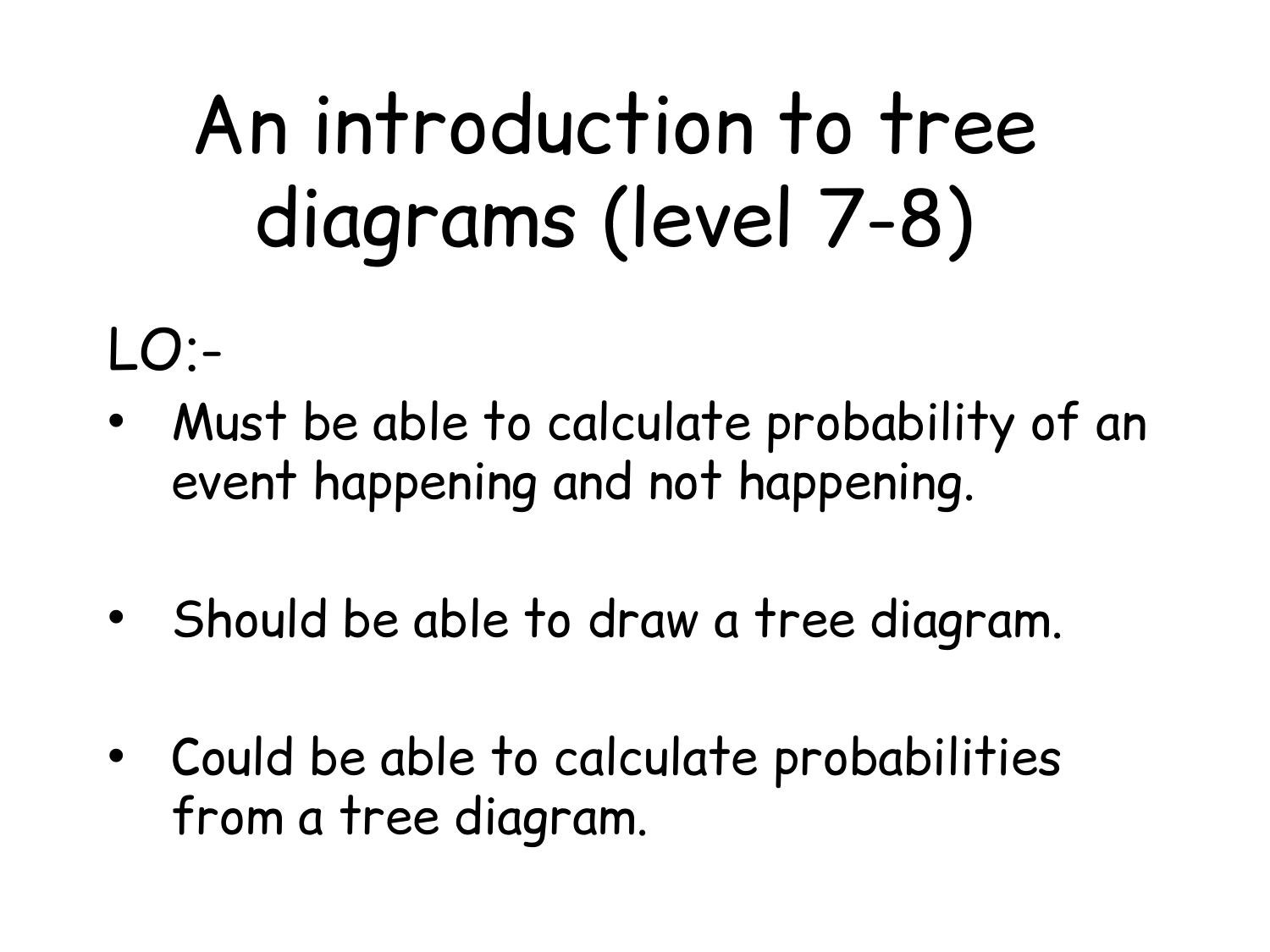

# An introduction to tree diagrams (level 7-8)
LO:-
Must be able to calculate probability of an event happening and not happening.

Should be able to draw a tree diagram.

Could be able to calculate probabilities from a tree diagram.